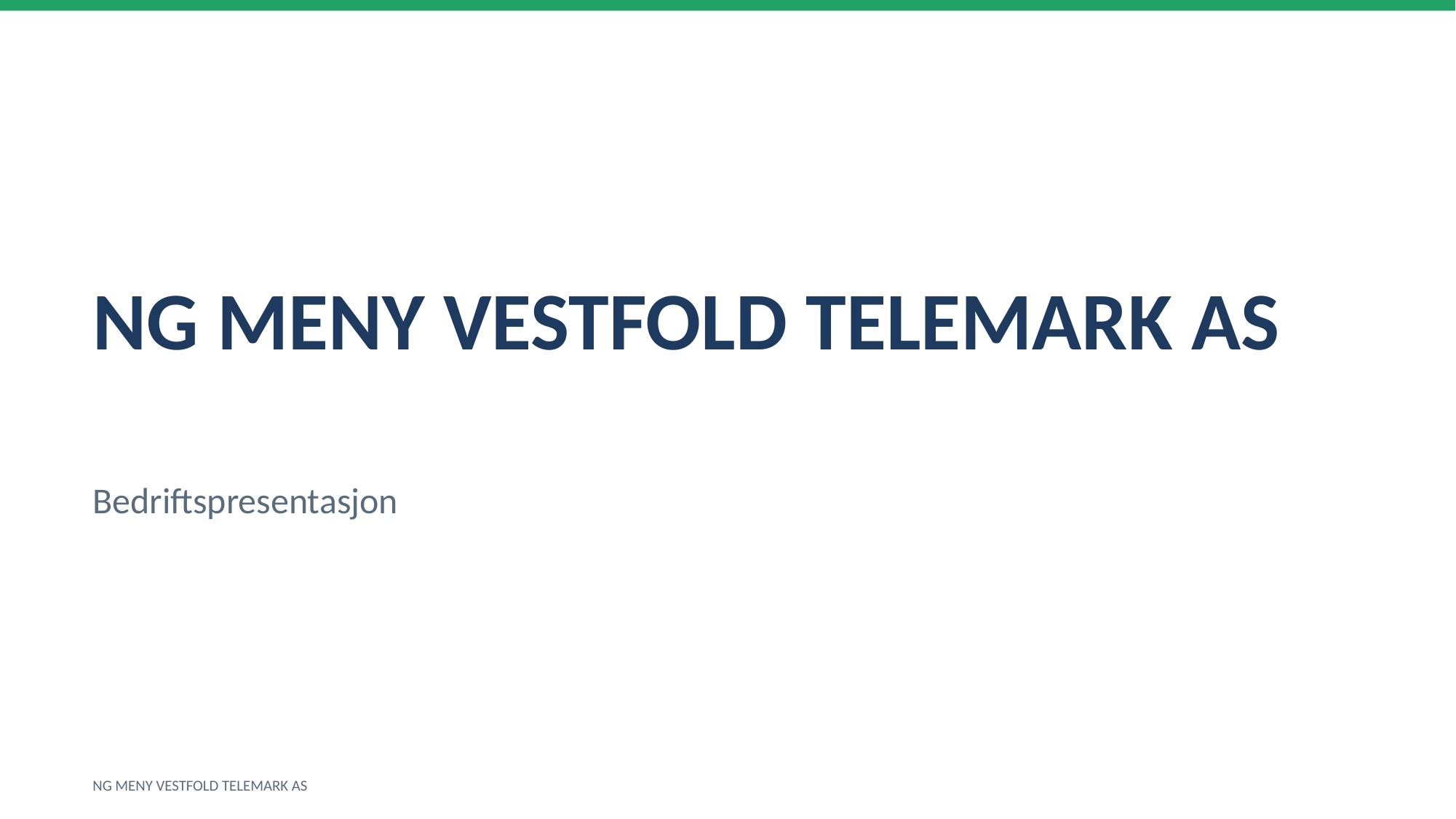

NG MENY VESTFOLD TELEMARK AS
Bedriftspresentasjon
NG MENY VESTFOLD TELEMARK AS